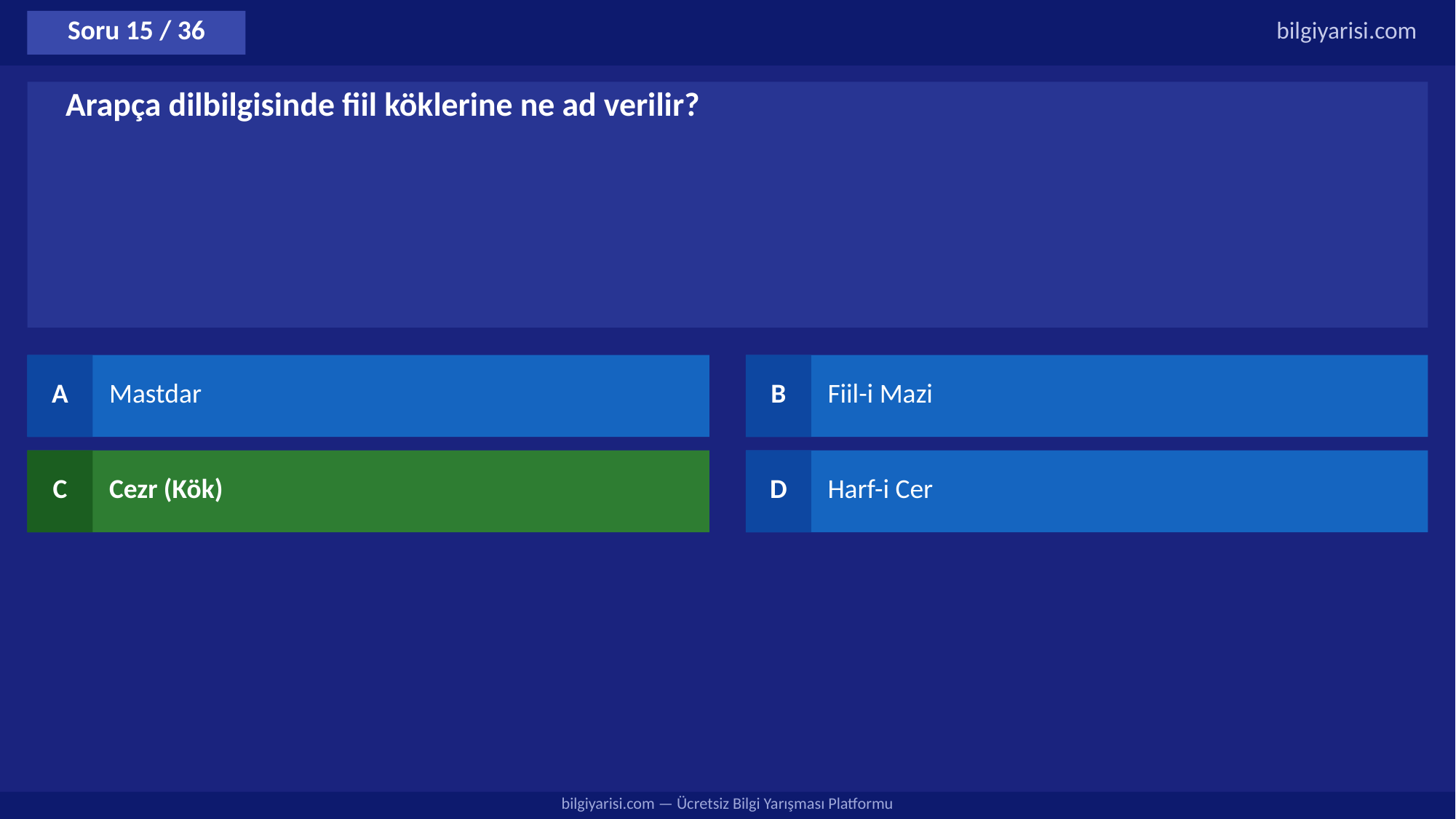

Soru 15 / 36
bilgiyarisi.com

Arapça dilbilgisinde fiil köklerine ne ad verilir?

A
Mastdar

B
Fiil-i Mazi

C
Cezr (Kök)

D
Harf-i Cer
bilgiyarisi.com — Ücretsiz Bilgi Yarışması Platformu